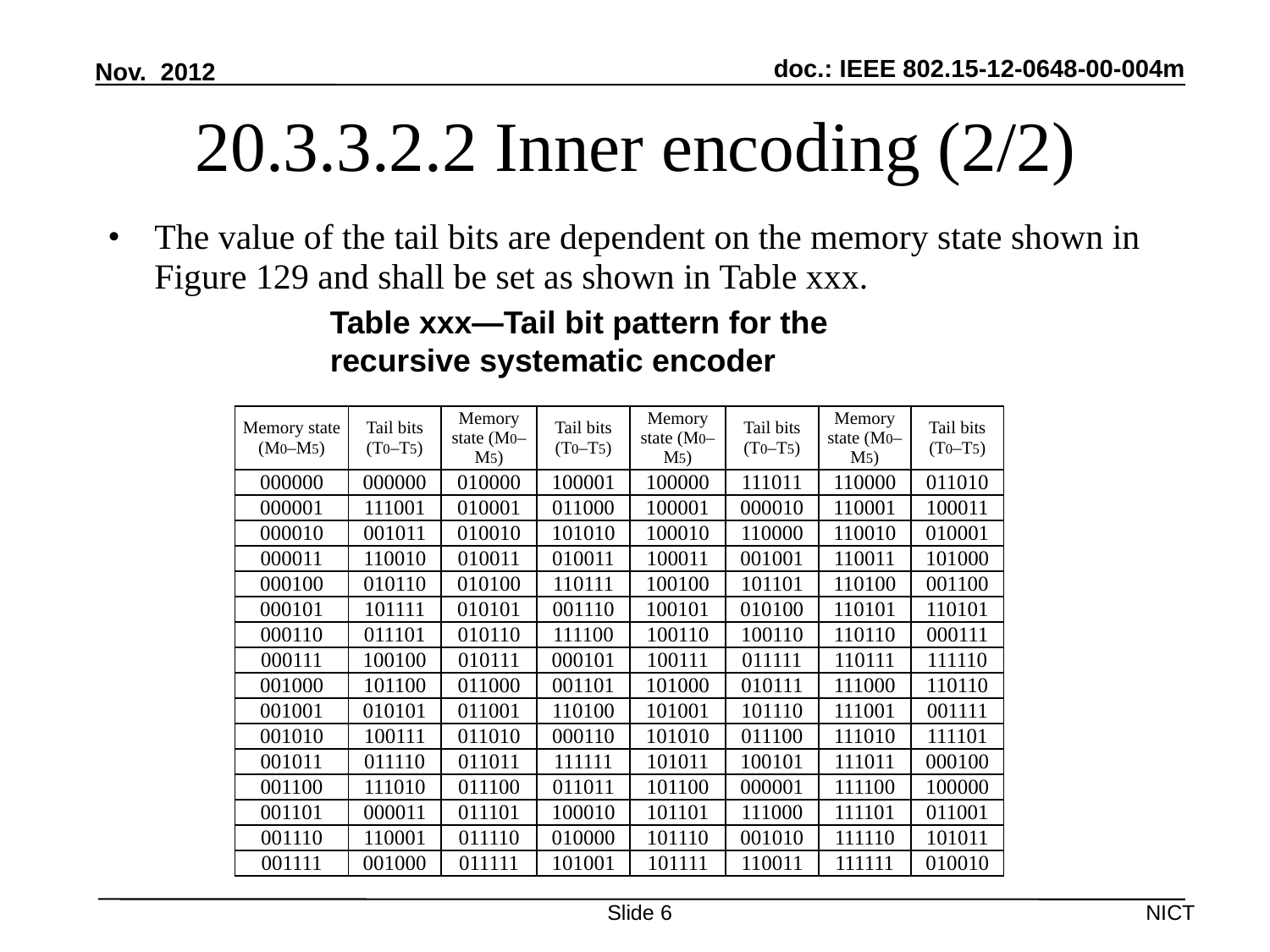

Nov.  2012
# 20.3.3.2.2 Inner encoding (2/2)
The value of the tail bits are dependent on the memory state shown in Figure 129 and shall be set as shown in Table xxx.
Table xxx—Tail bit pattern for the recursive systematic encoder
| Memory state (M0–M5) | Tail bits (T0–T5) | Memory state (M0–M5) | Tail bits (T0–T5) | Memory state (M0–M5) | Tail bits (T0–T5) | Memory state (M0–M5) | Tail bits (T0–T5) |
| --- | --- | --- | --- | --- | --- | --- | --- |
| 000000 | 000000 | 010000 | 100001 | 100000 | 111011 | 110000 | 011010 |
| 000001 | 111001 | 010001 | 011000 | 100001 | 000010 | 110001 | 100011 |
| 000010 | 001011 | 010010 | 101010 | 100010 | 110000 | 110010 | 010001 |
| 000011 | 110010 | 010011 | 010011 | 100011 | 001001 | 110011 | 101000 |
| 000100 | 010110 | 010100 | 110111 | 100100 | 101101 | 110100 | 001100 |
| 000101 | 101111 | 010101 | 001110 | 100101 | 010100 | 110101 | 110101 |
| 000110 | 011101 | 010110 | 111100 | 100110 | 100110 | 110110 | 000111 |
| 000111 | 100100 | 010111 | 000101 | 100111 | 011111 | 110111 | 111110 |
| 001000 | 101100 | 011000 | 001101 | 101000 | 010111 | 111000 | 110110 |
| 001001 | 010101 | 011001 | 110100 | 101001 | 101110 | 111001 | 001111 |
| 001010 | 100111 | 011010 | 000110 | 101010 | 011100 | 111010 | 111101 |
| 001011 | 011110 | 011011 | 111111 | 101011 | 100101 | 111011 | 000100 |
| 001100 | 111010 | 011100 | 011011 | 101100 | 000001 | 111100 | 100000 |
| 001101 | 000011 | 011101 | 100010 | 101101 | 111000 | 111101 | 011001 |
| 001110 | 110001 | 011110 | 010000 | 101110 | 001010 | 111110 | 101011 |
| 001111 | 001000 | 011111 | 101001 | 101111 | 110011 | 111111 | 010010 |
Slide 6
NICT